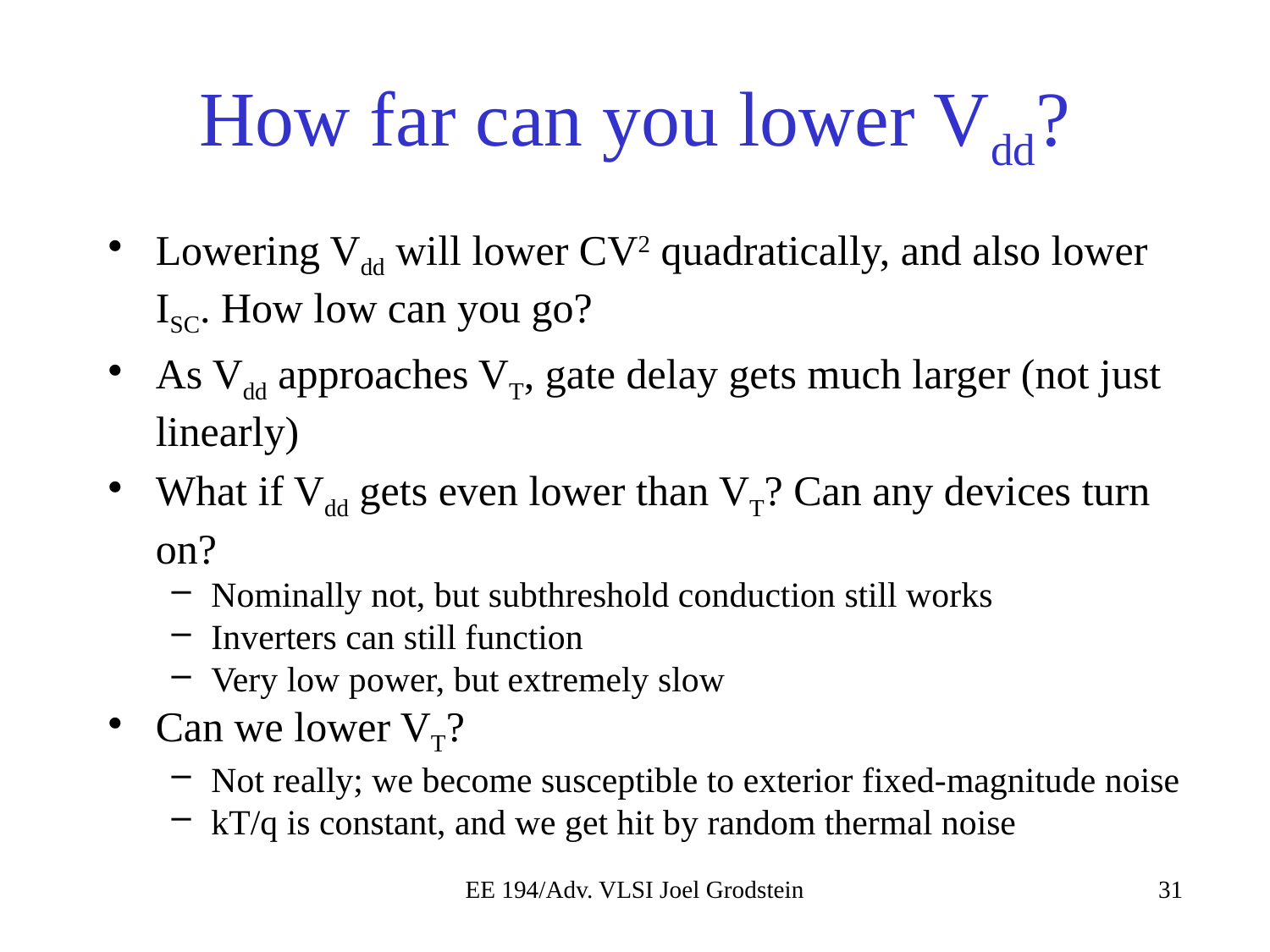

# How far can you lower Vdd?
Lowering Vdd will lower CV2 quadratically, and also lower ISC. How low can you go?
As Vdd approaches VT, gate delay gets much larger (not just linearly)
What if Vdd gets even lower than VT? Can any devices turn on?
Nominally not, but subthreshold conduction still works
Inverters can still function
Very low power, but extremely slow
Can we lower VT?
Not really; we become susceptible to exterior fixed-magnitude noise
kT/q is constant, and we get hit by random thermal noise
EE 194/Adv. VLSI Joel Grodstein